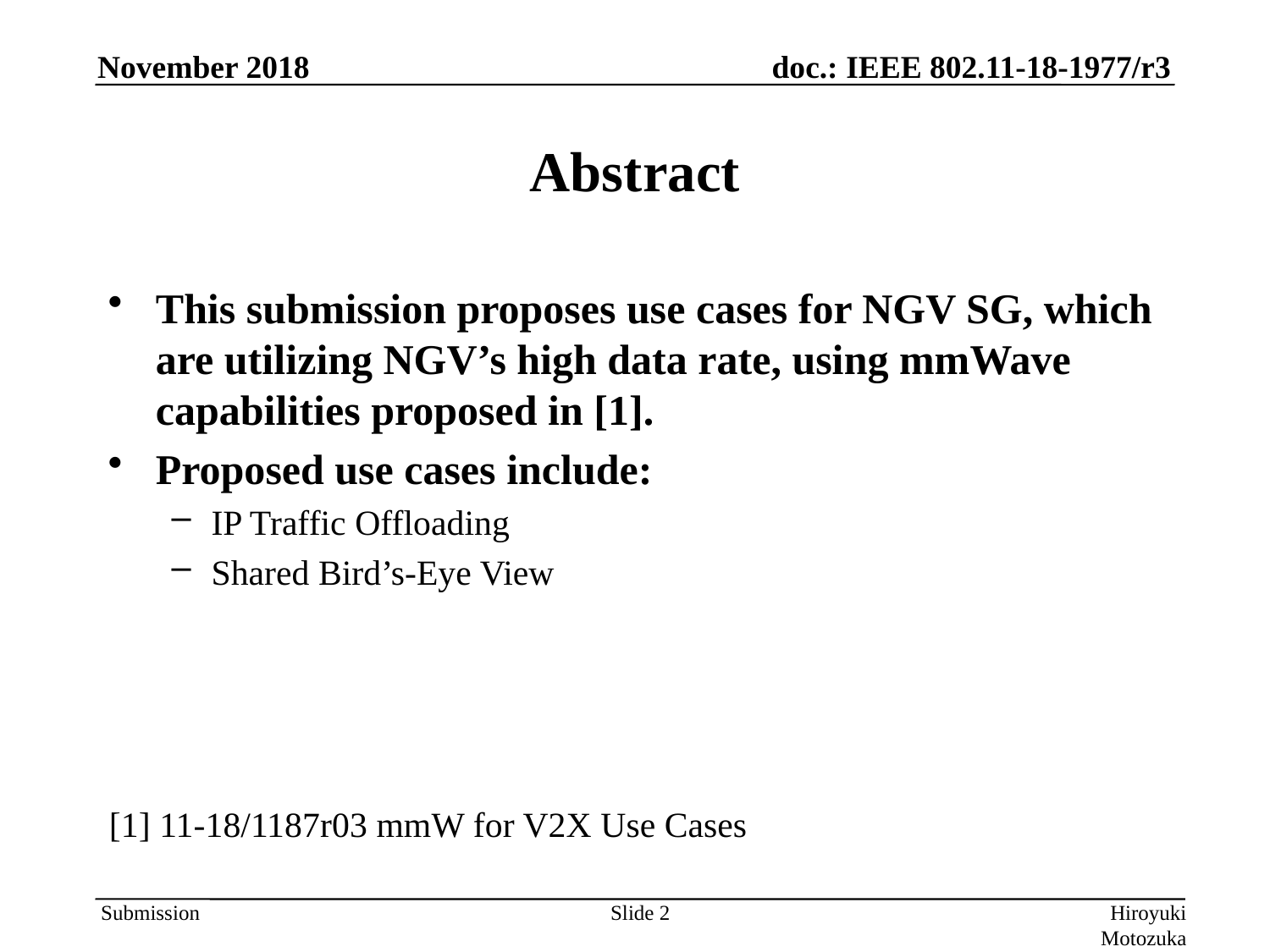

# Abstract
This submission proposes use cases for NGV SG, which are utilizing NGV’s high data rate, using mmWave capabilities proposed in [1].
Proposed use cases include:
IP Traffic Offloading
Shared Bird’s-Eye View

[1] 11-18/1187r03 mmW for V2X Use Cases
Slide 2
Hiroyuki Motozuka (Panasonic)